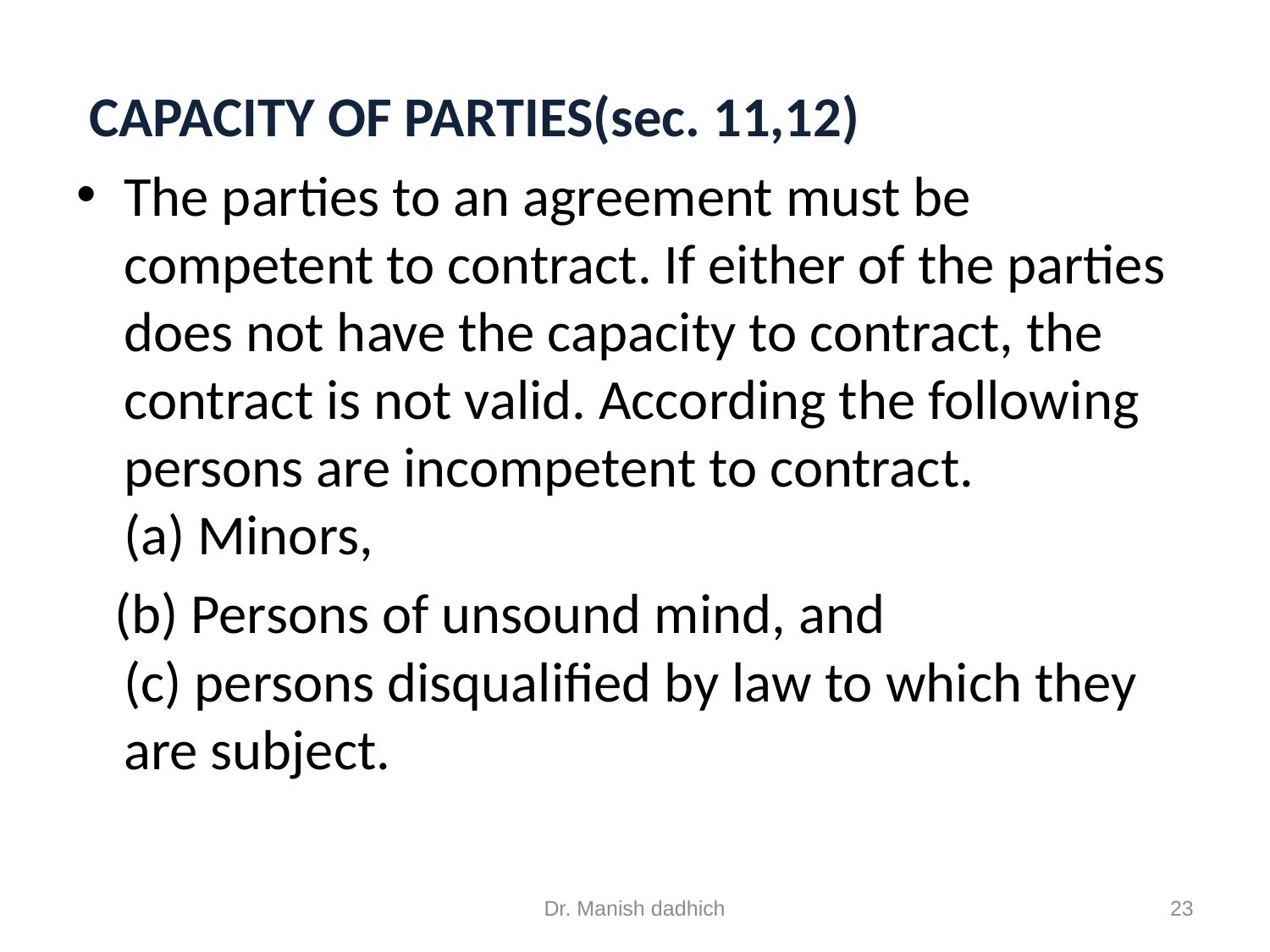

CAPACITY OF PARTIES(sec. 11,12)
The parties to an agreement must be competent to contract. If either of the parties does not have the capacity to contract, the contract is not valid. According the following persons are incompetent to contract.
(a) Minors,
   (b) Persons of unsound mind, and
(c) persons disqualified by law to which they are subject.
Dr. Manish dadhich
23